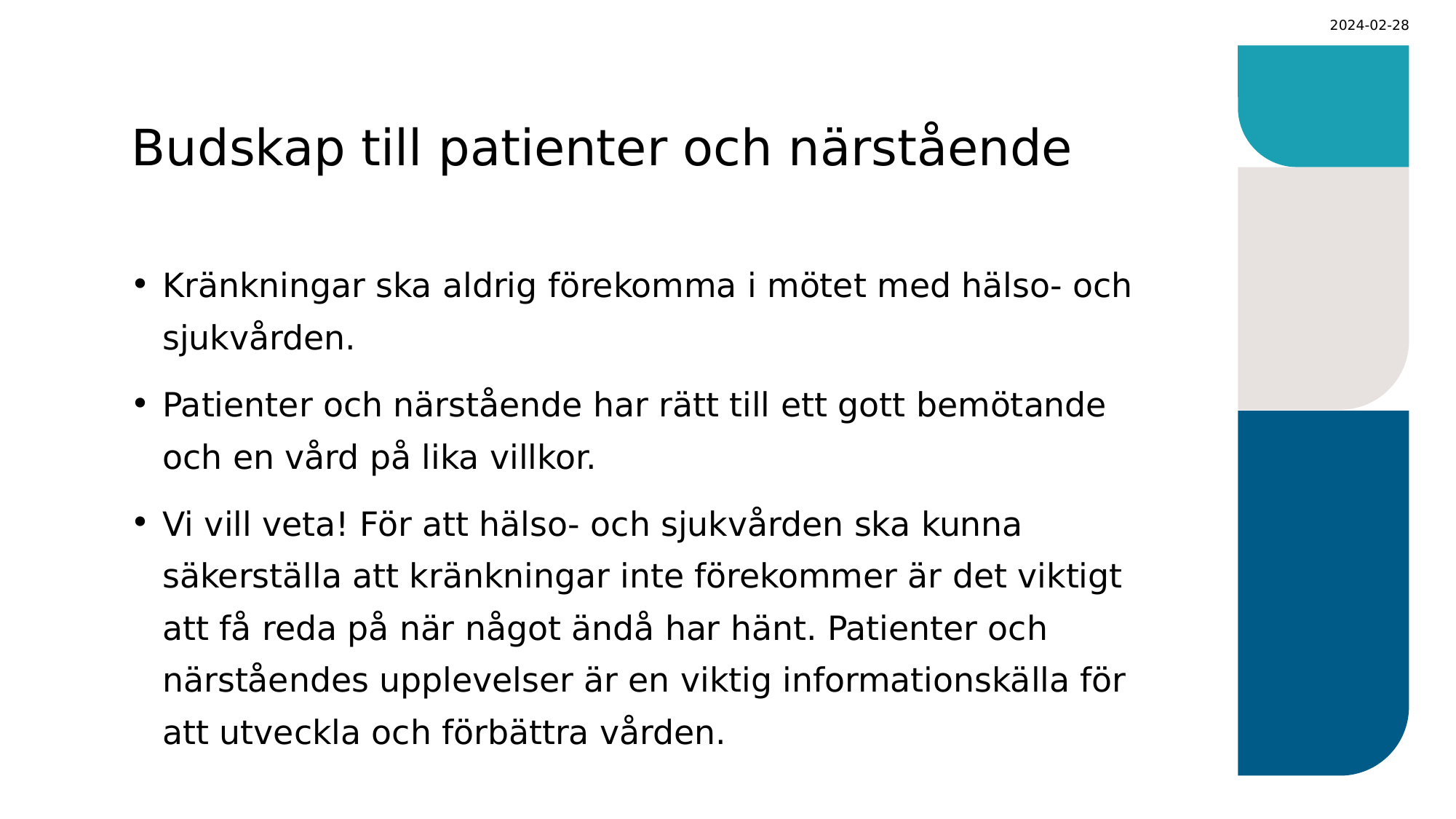

2024-02-28
# Budskap till patienter och närstående
Kränkningar ska aldrig förekomma i mötet med hälso- och sjukvården.
Patienter och närstående har rätt till ett gott bemötande och en vård på lika villkor.
Vi vill veta! För att hälso- och sjukvården ska kunna säkerställa att kränkningar inte förekommer är det viktigt att få reda på när något ändå har hänt. Patienter och närståendes upplevelser är en viktig informationskälla för att utveckla och förbättra vården.